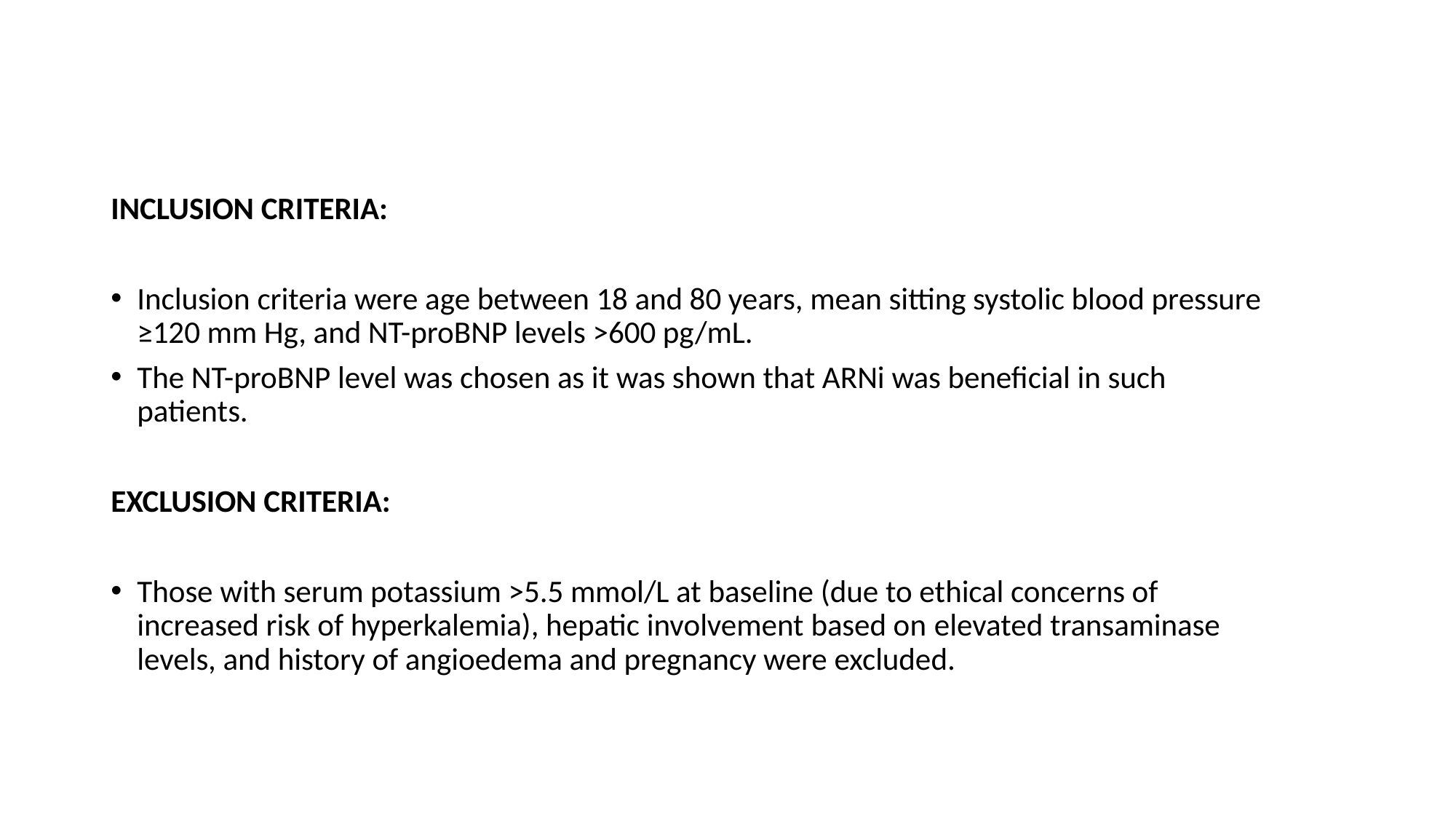

INCLUSION CRITERIA:

Inclusion criteria were age between 18 and 80 years, mean sitting systolic blood pressure ≥120 mm Hg, and NT-proBNP levels >600 pg/mL.
The NT-proBNP level was chosen as it was shown that ARNi was beneficial in such patients.

EXCLUSION CRITERIA:

Those with serum potassium >5.5 mmol/L at baseline (due to ethical concerns of increased risk of hyperkalemia), hepatic involvement based on elevated transaminase levels, and history of angioedema and pregnancy were excluded.